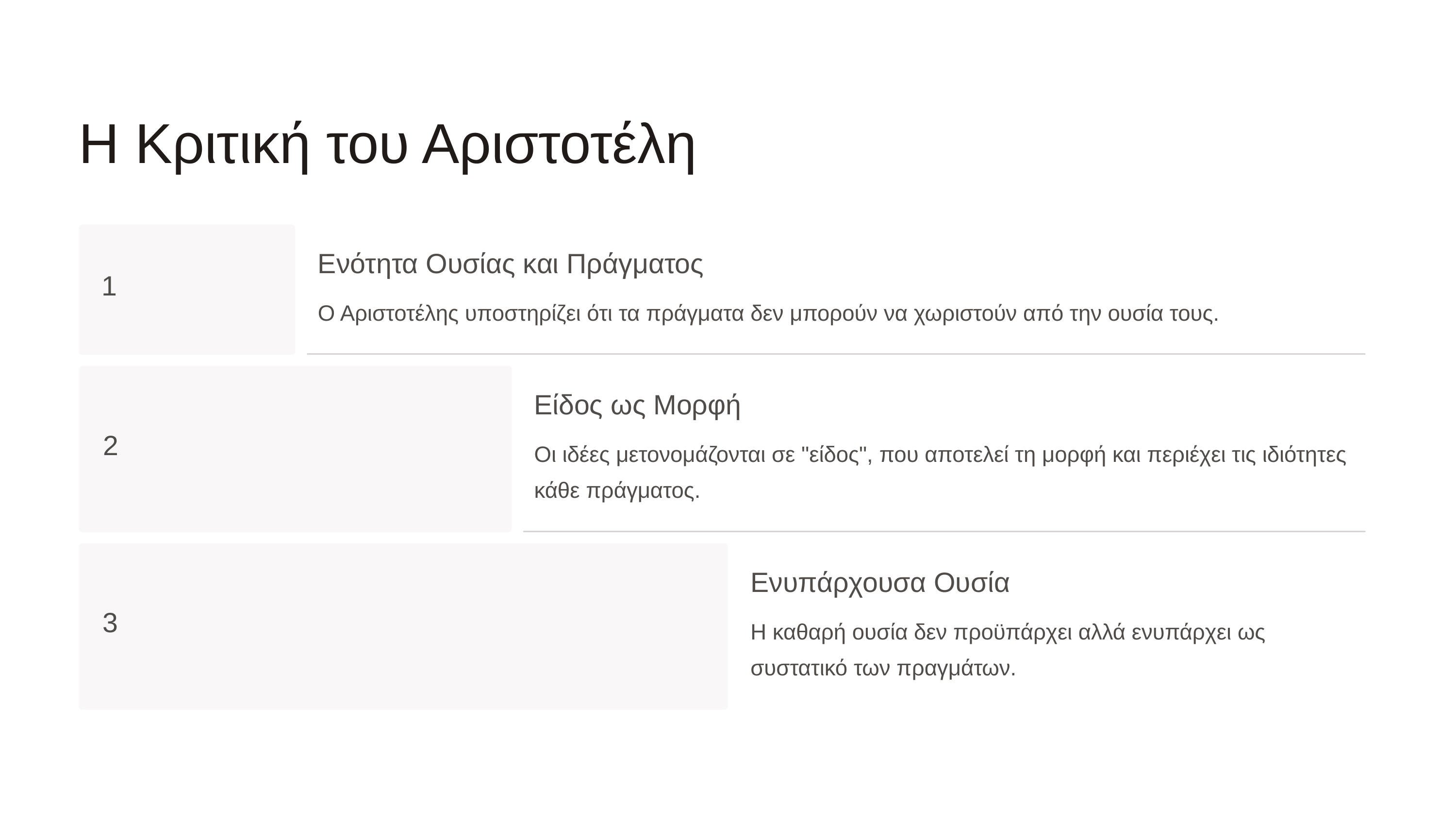

Η Κριτική του Αριστοτέλη

Ενότητα Ουσίας και Πράγματος
1
Ο Αριστοτέλης υποστηρίζει ότι τα πράγματα δεν μπορούν να χωριστούν από την ουσία τους.

Είδος ως Μορφή
2
Οι ιδέες μετονομάζονται σε "είδος", που αποτελεί τη μορφή και περιέχει τις ιδιότητες κάθε πράγματος.

Ενυπάρχουσα Ουσία
3
Η καθαρή ουσία δεν προϋπάρχει αλλά ενυπάρχει ως συστατικό των πραγμάτων.